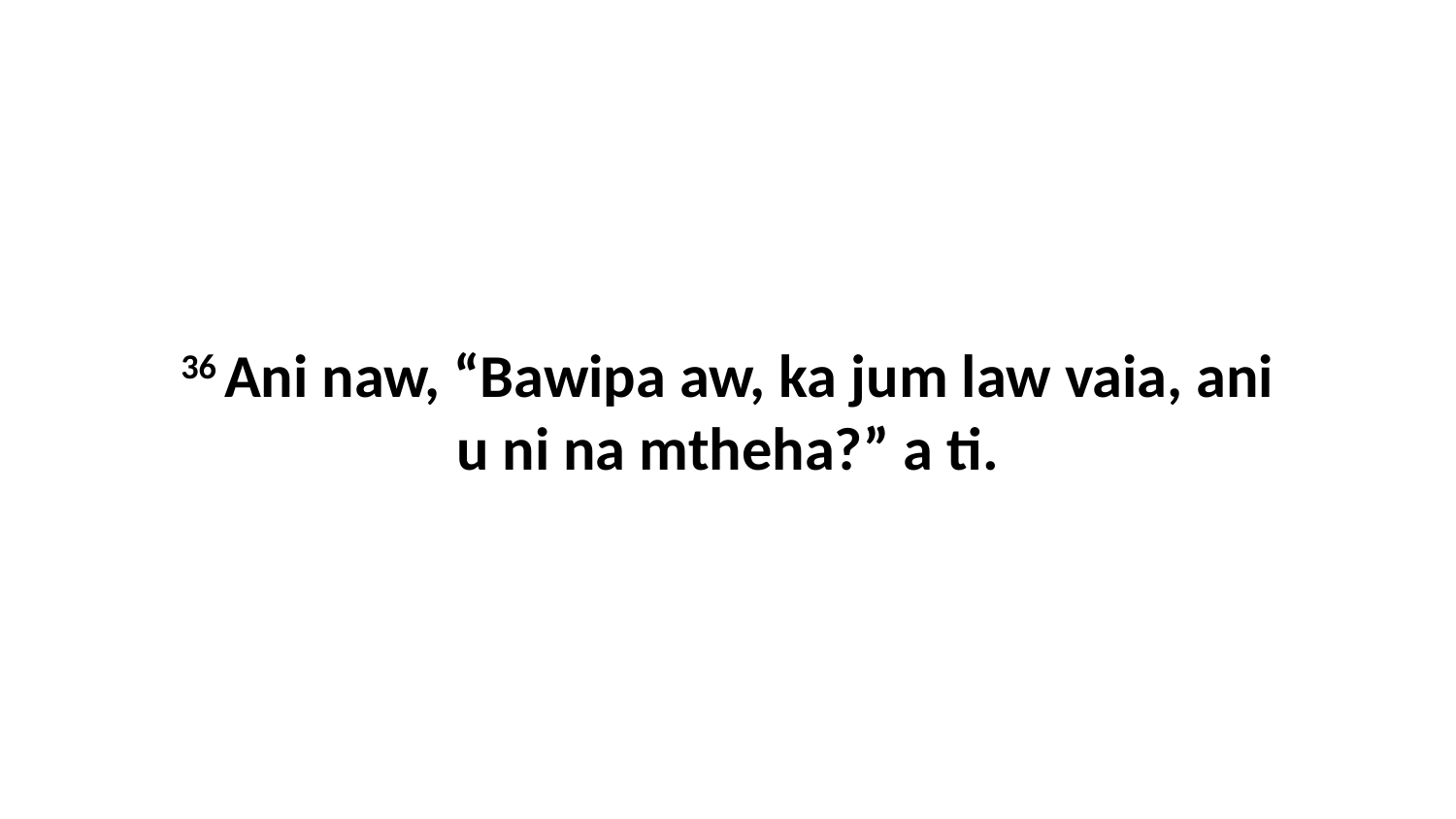

36 Ani naw, “Bawipa aw, ka jum law vaia, ani u ni na mtheha?” a ti.